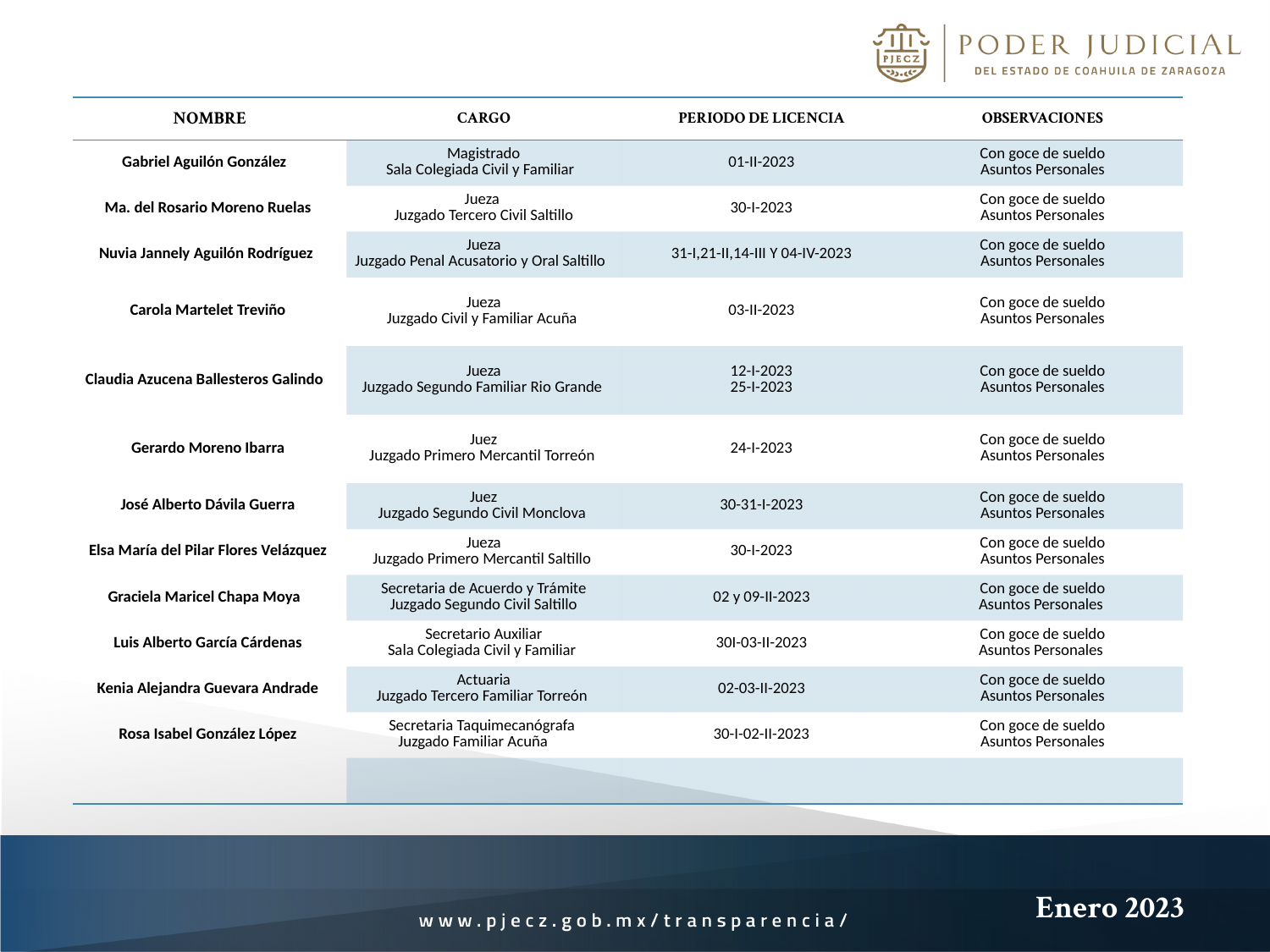

| NOMBRE | CARGO | PERIODO DE LICENCIA | OBSERVACIONES |
| --- | --- | --- | --- |
| Gabriel Aguilón González | Magistrado Sala Colegiada Civil y Familiar | 01-II-2023 | Con goce de sueldo Asuntos Personales |
| Ma. del Rosario Moreno Ruelas | Jueza Juzgado Tercero Civil Saltillo | 30-I-2023 | Con goce de sueldo Asuntos Personales |
| Nuvia Jannely Aguilón Rodríguez | Jueza Juzgado Penal Acusatorio y Oral Saltillo | 31-I,21-II,14-III Y 04-IV-2023 | Con goce de sueldo Asuntos Personales |
| Carola Martelet Treviño | Jueza Juzgado Civil y Familiar Acuña | 03-II-2023 | Con goce de sueldo Asuntos Personales |
| Claudia Azucena Ballesteros Galindo | Jueza Juzgado Segundo Familiar Rio Grande | 12-I-2023 25-I-2023 | Con goce de sueldo Asuntos Personales |
| Gerardo Moreno Ibarra | Juez Juzgado Primero Mercantil Torreón | 24-I-2023 | Con goce de sueldo Asuntos Personales |
| José Alberto Dávila Guerra | Juez Juzgado Segundo Civil Monclova | 30-31-I-2023 | Con goce de sueldo Asuntos Personales |
| Elsa María del Pilar Flores Velázquez | Jueza Juzgado Primero Mercantil Saltillo | 30-I-2023 | Con goce de sueldo Asuntos Personales |
| Graciela Maricel Chapa Moya | Secretaria de Acuerdo y Trámite Juzgado Segundo Civil Saltillo | 02 y 09-II-2023 | Con goce de sueldo Asuntos Personales |
| Luis Alberto García Cárdenas | Secretario Auxiliar Sala Colegiada Civil y Familiar | 30I-03-II-2023 | Con goce de sueldo Asuntos Personales |
| Kenia Alejandra Guevara Andrade | Actuaria Juzgado Tercero Familiar Torreón | 02-03-II-2023 | Con goce de sueldo Asuntos Personales |
| Rosa Isabel González López | Secretaria Taquimecanógrafa Juzgado Familiar Acuña | 30-I-02-II-2023 | Con goce de sueldo Asuntos Personales |
|  |  |  |  |
Enero 2023